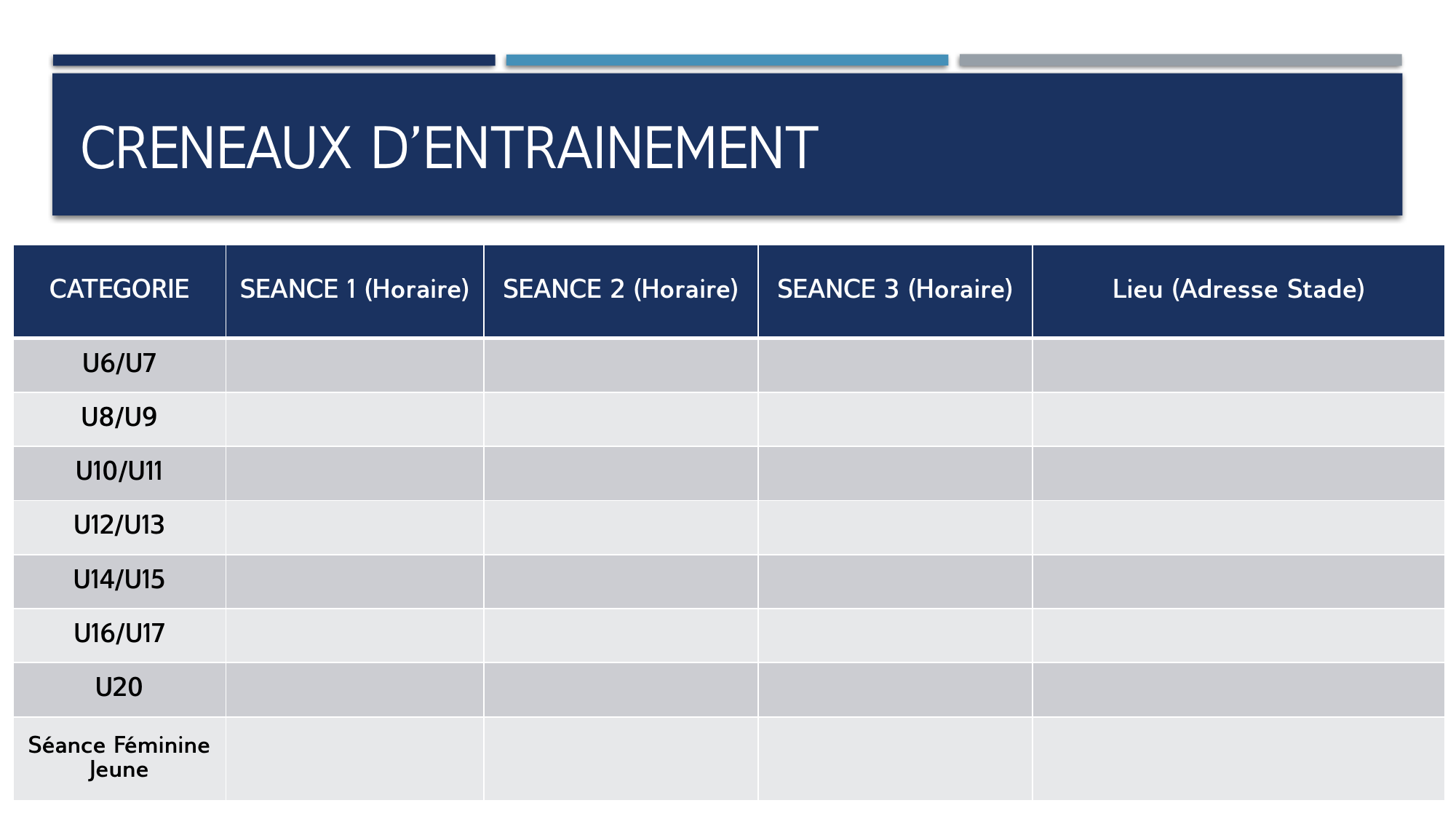

# CRENEAUX D’ENTRAINEMENT
| CATEGORIE | SEANCE 1 (Horaire) | SEANCE 2 (Horaire) | SEANCE 3 (Horaire) | Lieu (Adresse Stade) |
| --- | --- | --- | --- | --- |
| U6/U7 |  |  |  |  |
| U8/U9 |  |  |  |  |
| U10/U11 |  |  |  |  |
| U12/U13 |  |  |  |  |
| U14/U15 |  |  |  |  |
| U16/U17 |  |  |  |  |
| U20 |  |  |  |  |
| Séance Féminine Jeune |  |  |  |  |